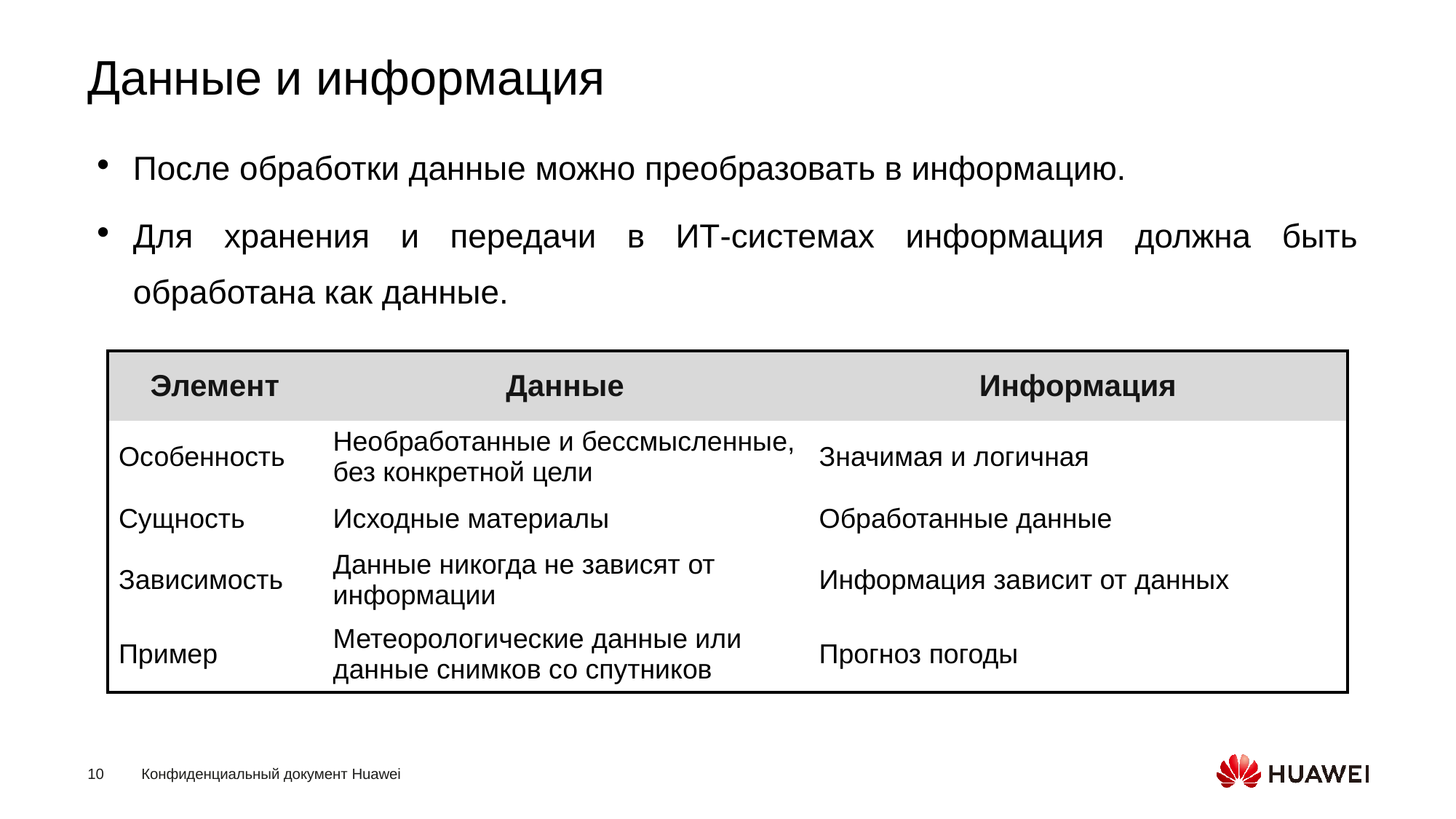

# Данные и информация
После обработки данные можно преобразовать в информацию.
Для хранения и передачи в ИТ-системах информация должна быть обработана как данные.
| Элемент | Данные | Информация |
| --- | --- | --- |
| Особенность | Необработанные и бессмысленные, без конкретной цели | Значимая и логичная |
| Сущность | Исходные материалы | Обработанные данные |
| Зависимость | Данные никогда не зависят от информации | Информация зависит от данных |
| Пример | Метеорологические данные или данные снимков со спутников | Прогноз погоды |